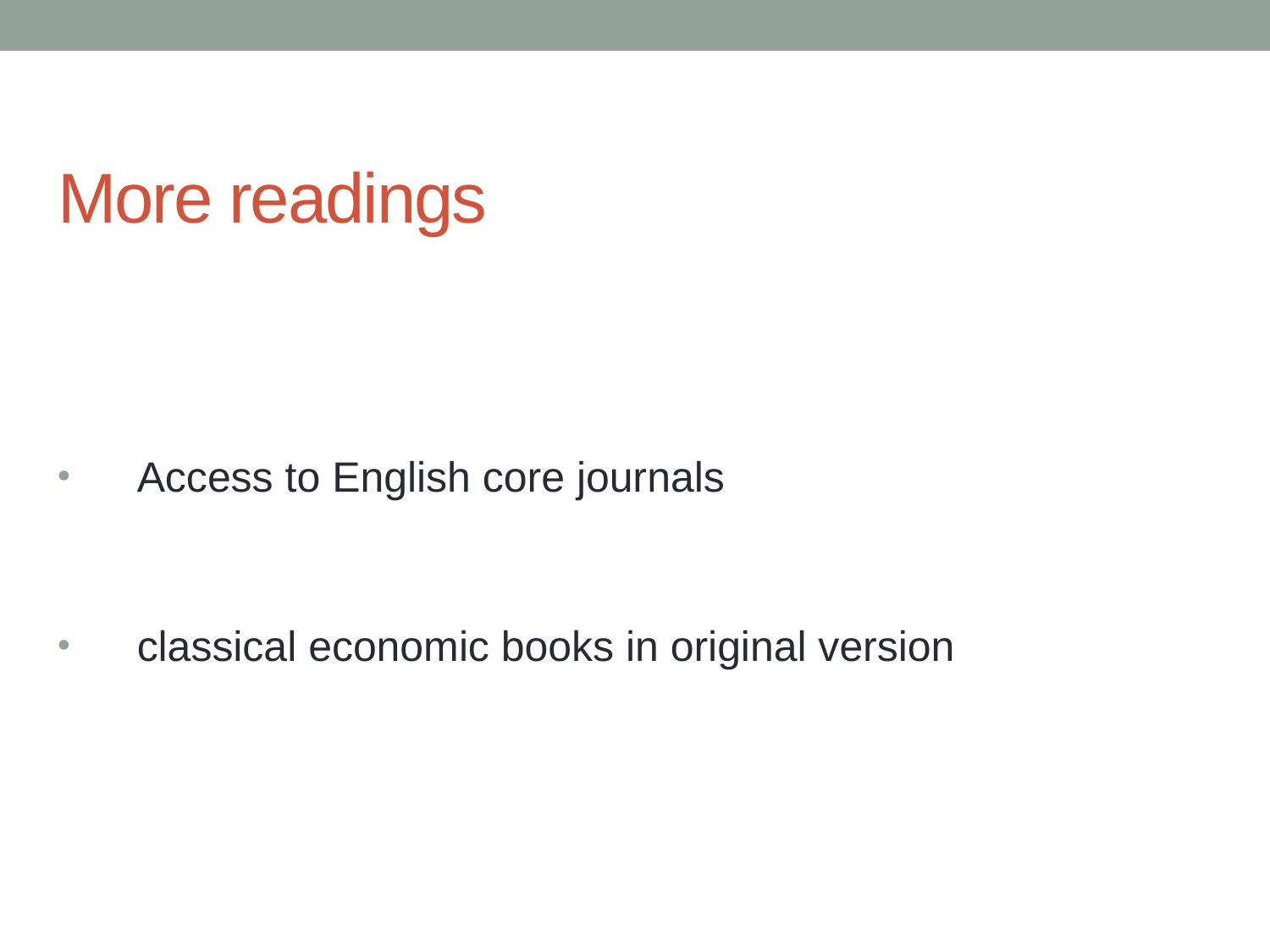

# More readings

Access to English core journals

classical economic books in original version